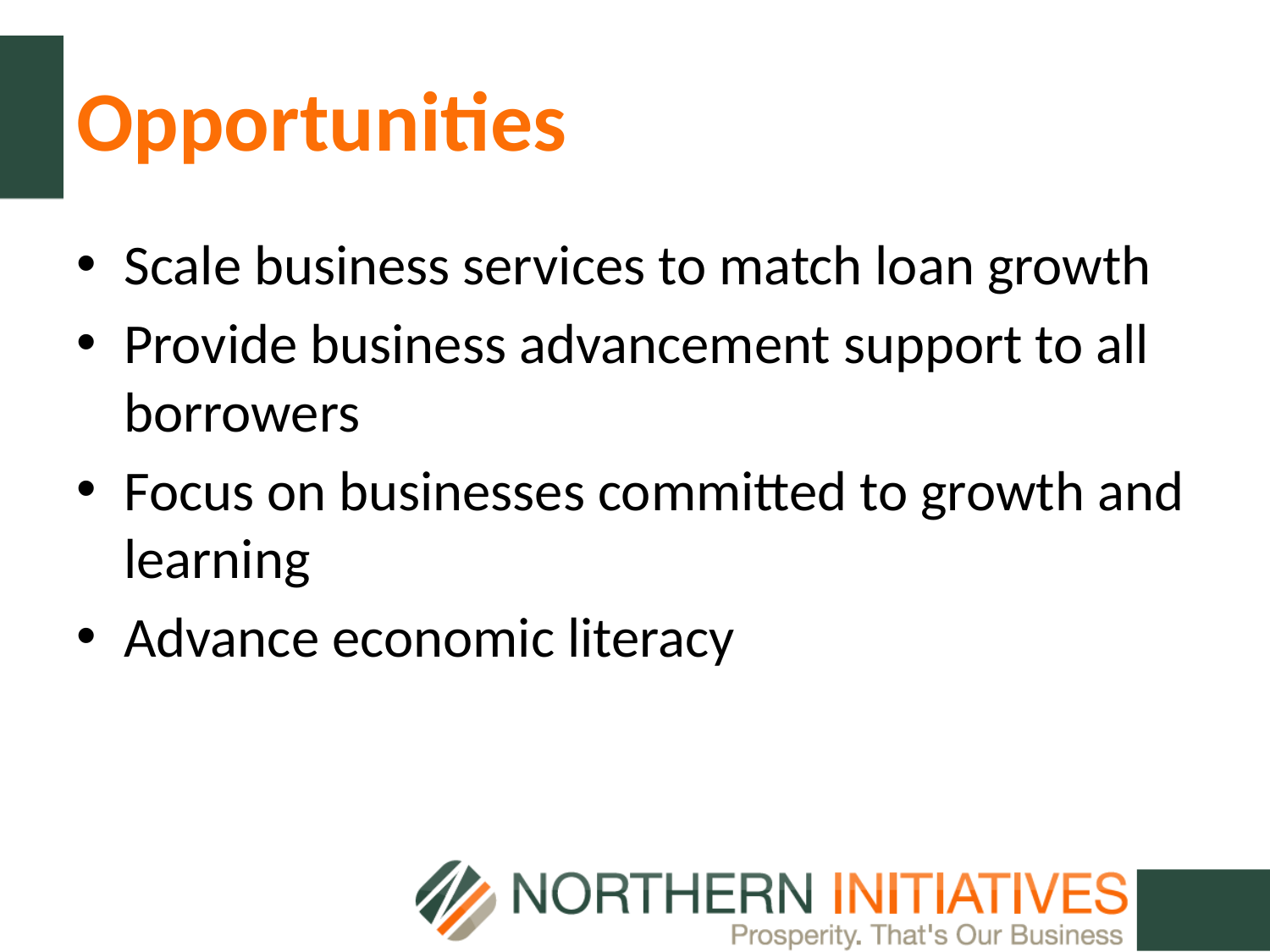

# Opportunities
Scale business services to match loan growth
Provide business advancement support to all borrowers
Focus on businesses committed to growth and learning
Advance economic literacy